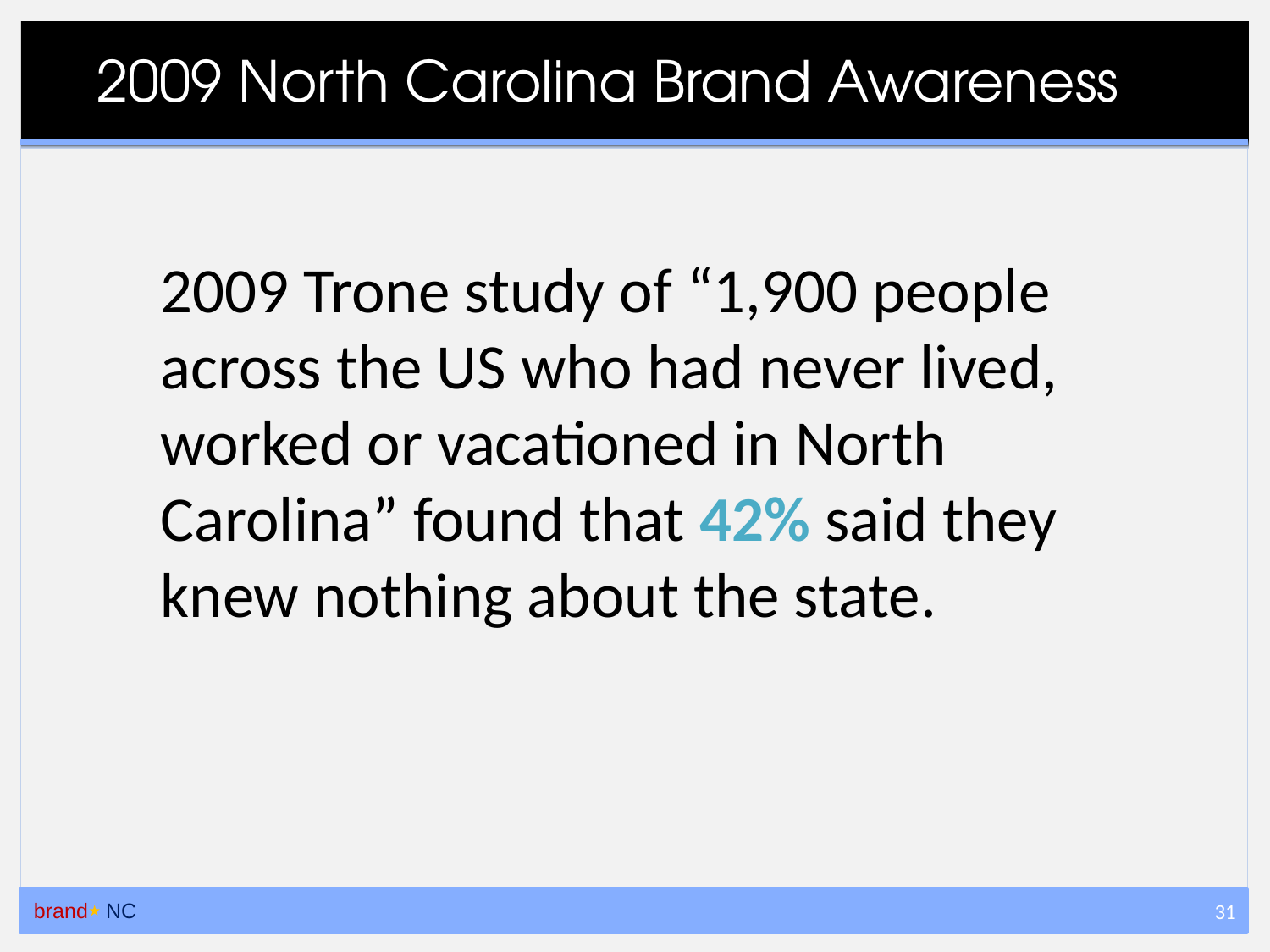

# 2009 North Carolina Brand Awareness
2009 Trone study of “1,900 people across the US who had never lived, worked or vacationed in North Carolina” found that 42% said they knew nothing about the state.
brand   NC
31